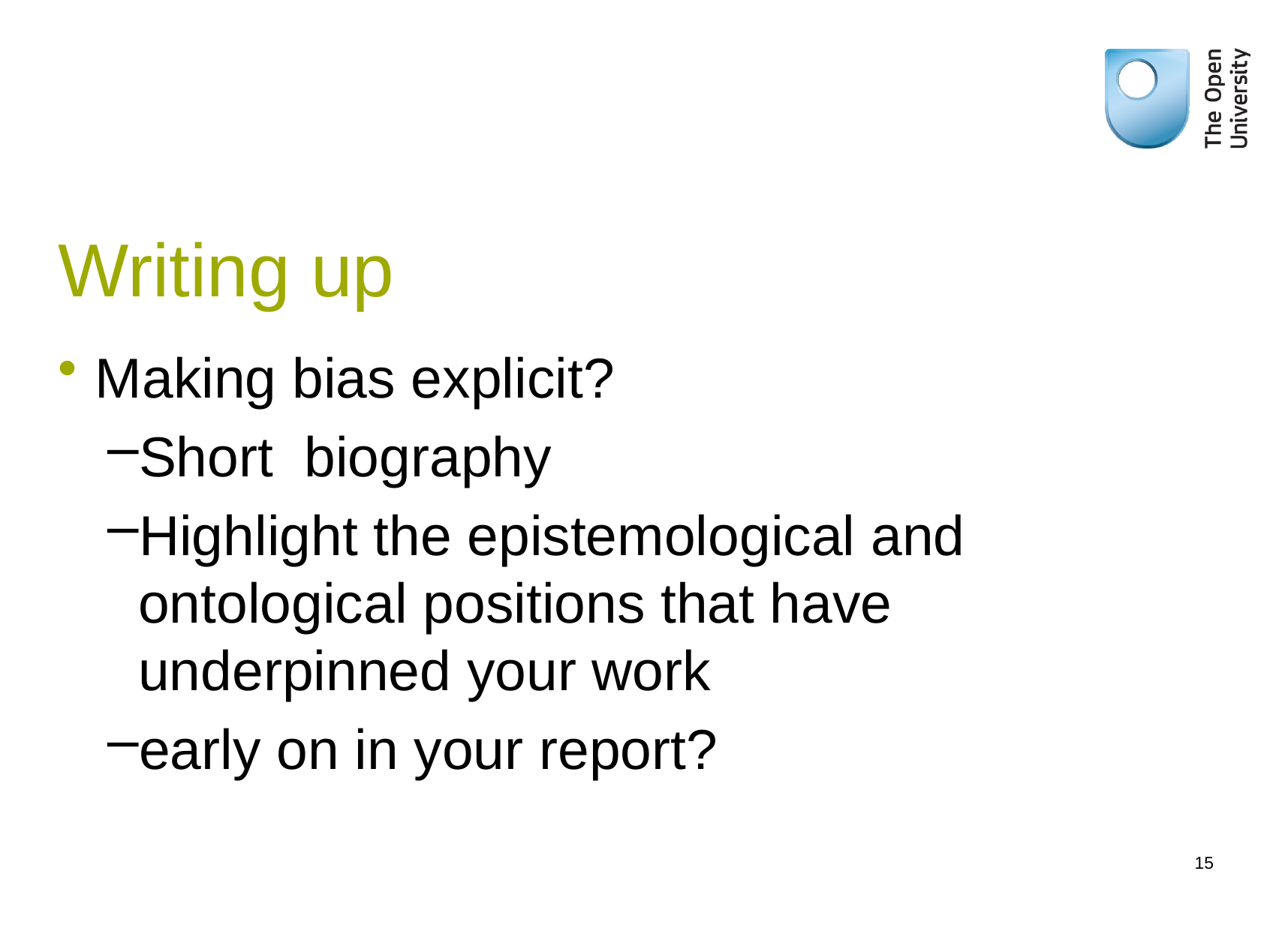

# Writing up
Making bias explicit?
Short  biography
Highlight the epistemological and ontological positions that have underpinned your work
early on in your report?
15